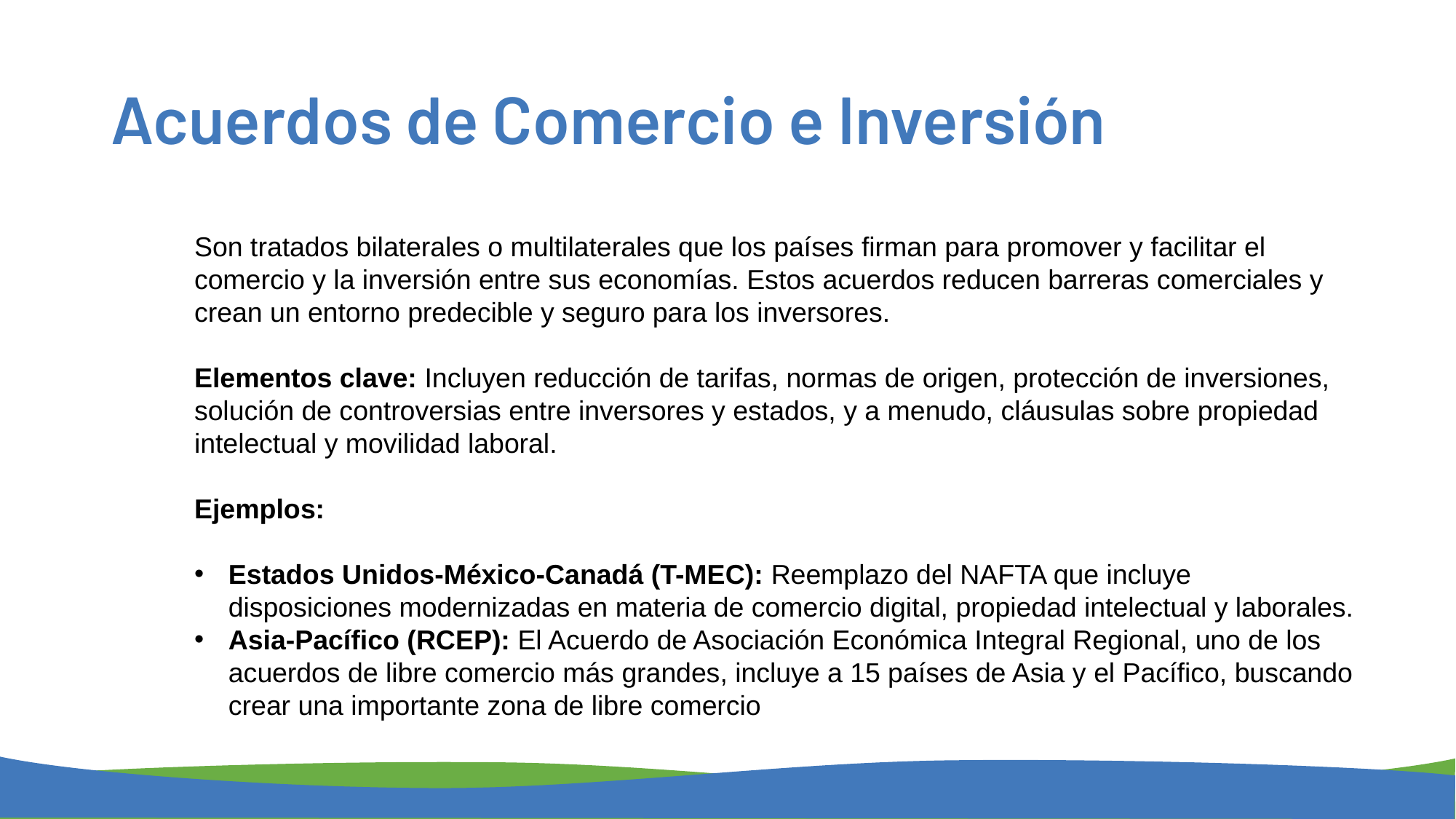

# Acuerdos de Comercio e Inversión
Son tratados bilaterales o multilaterales que los países firman para promover y facilitar el comercio y la inversión entre sus economías. Estos acuerdos reducen barreras comerciales y crean un entorno predecible y seguro para los inversores.

Elementos clave: Incluyen reducción de tarifas, normas de origen, protección de inversiones, solución de controversias entre inversores y estados, y a menudo, cláusulas sobre propiedad intelectual y movilidad laboral.

Ejemplos:

Estados Unidos-México-Canadá (T-MEC): Reemplazo del NAFTA que incluye disposiciones modernizadas en materia de comercio digital, propiedad intelectual y laborales.
Asia-Pacífico (RCEP): El Acuerdo de Asociación Económica Integral Regional, uno de los acuerdos de libre comercio más grandes, incluye a 15 países de Asia y el Pacífico, buscando crear una importante zona de libre comercio